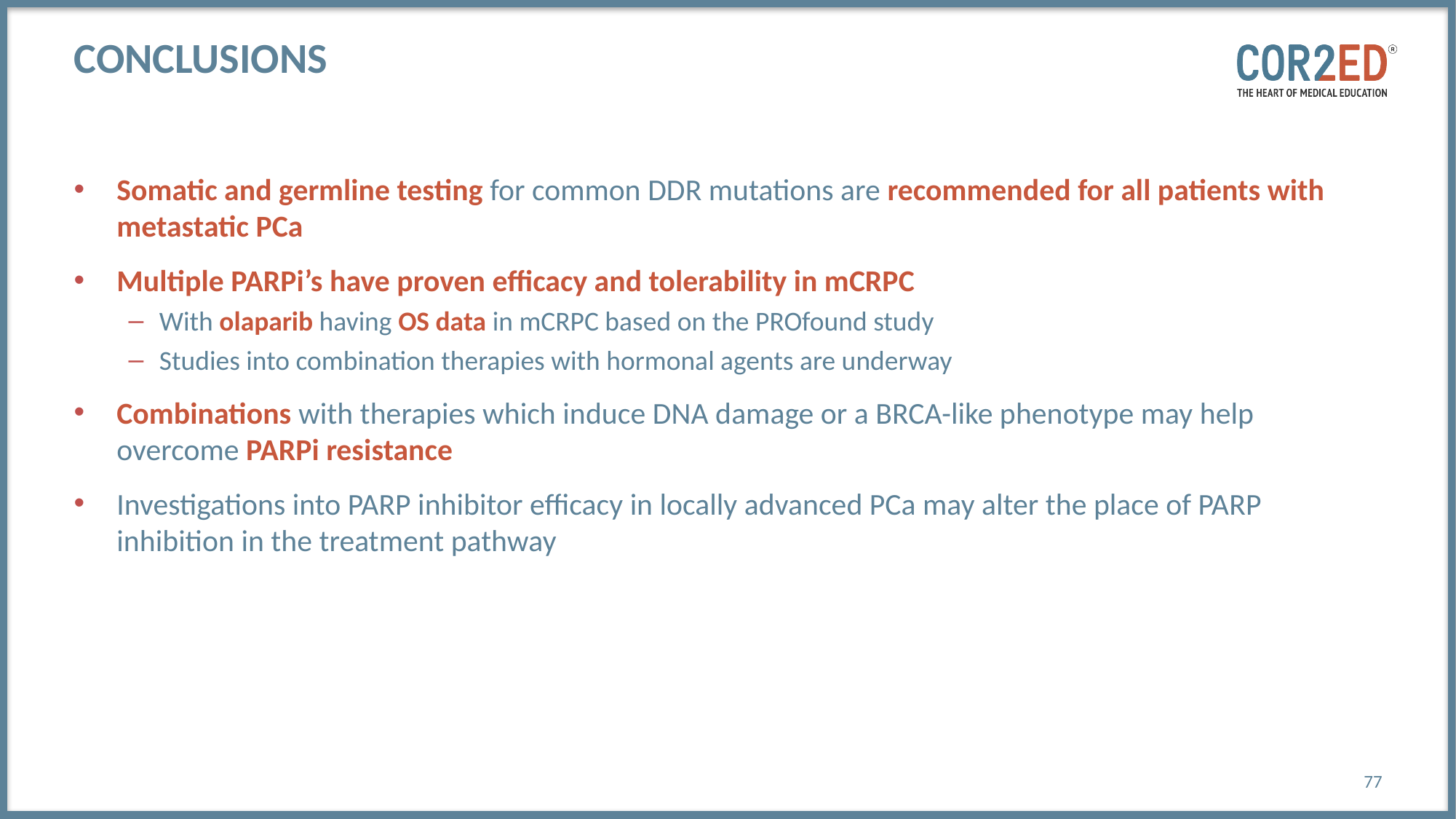

# Conclusions
Somatic and germline testing for common DDR mutations are recommended for all patients with metastatic PCa
Multiple PARPi’s have proven efficacy and tolerability in mCRPC
With olaparib having OS data in mCRPC based on the PROfound study
Studies into combination therapies with hormonal agents are underway
Combinations with therapies which induce DNA damage or a BRCA-like phenotype may help overcome PARPi resistance
Investigations into PARP inhibitor efficacy in locally advanced PCa may alter the place of PARP inhibition in the treatment pathway

77